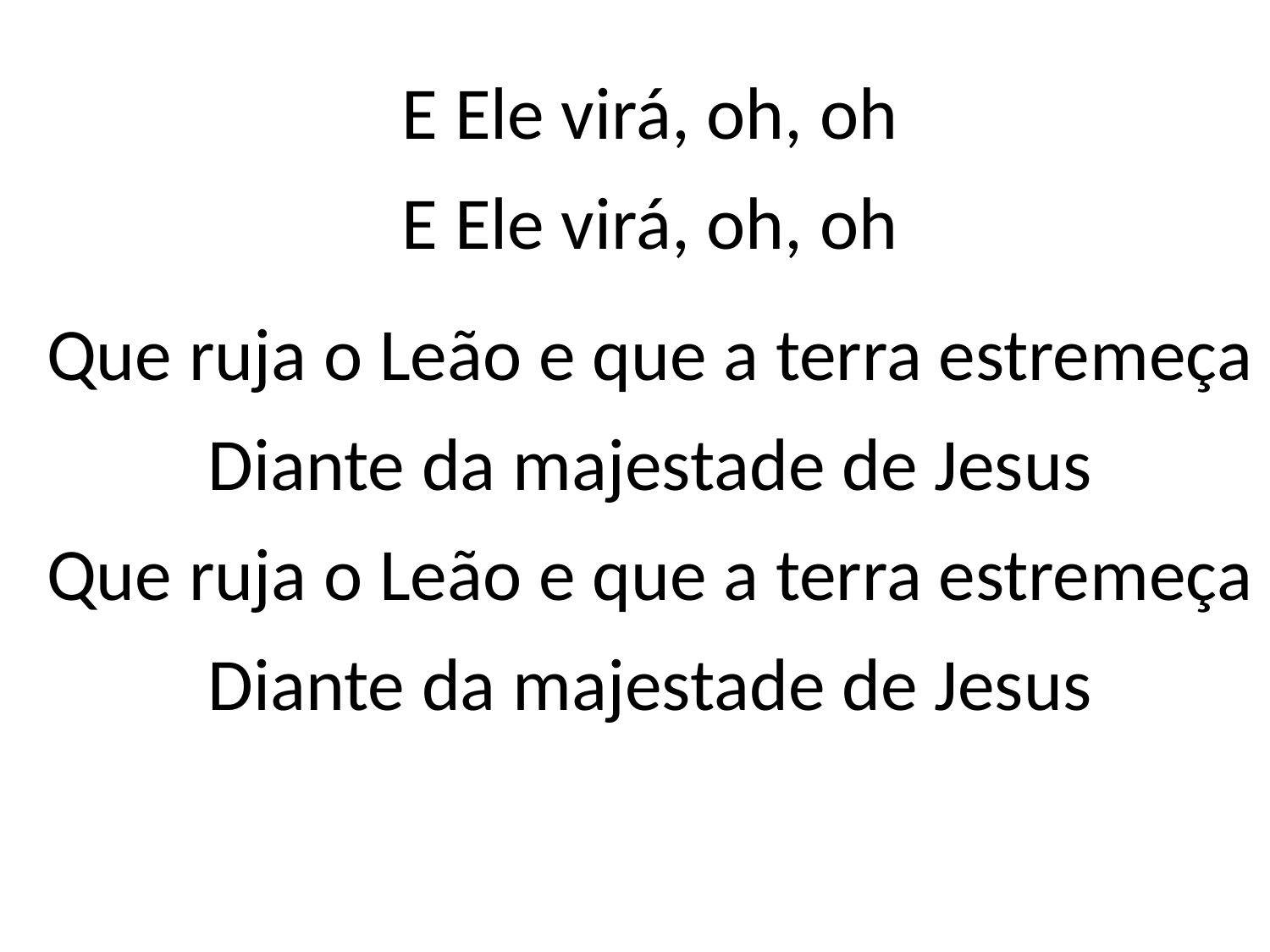

E Ele virá, oh, oh

E Ele virá, oh, oh

Que ruja o Leão e que a terra estremeça

Diante da majestade de Jesus

Que ruja o Leão e que a terra estremeça

Diante da majestade de Jesus
#